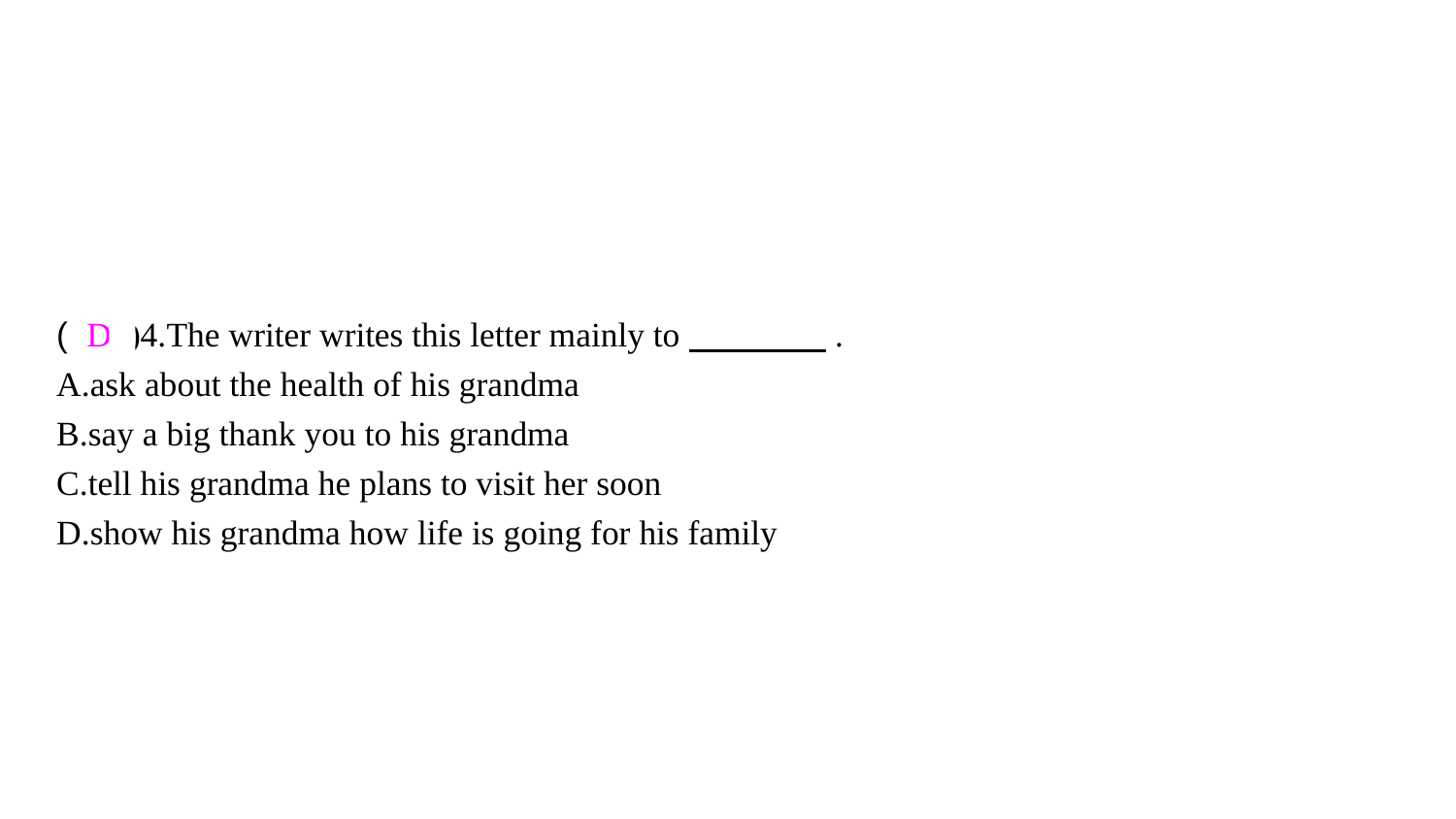

(  D  )4.The writer writes this letter mainly to　　　　.
A.ask about the health of his grandma
B.say a big thank you to his grandma
C.tell his grandma he plans to visit her soon
D.show his grandma how life is going for his family